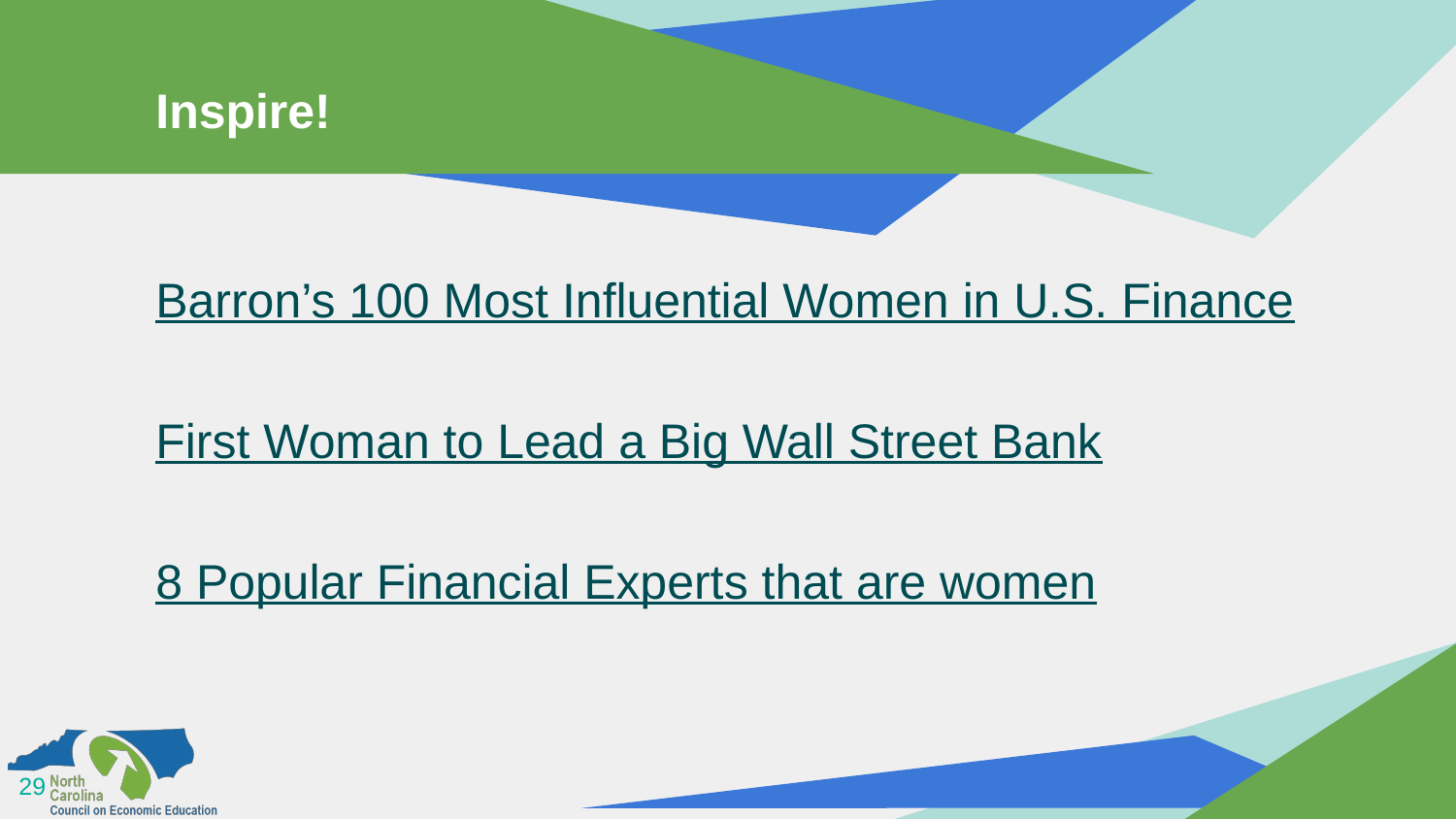

# Inspire!
Barron’s 100 Most Influential Women in U.S. Finance

First Woman to Lead a Big Wall Street Bank

8 Popular Financial Experts that are women
29